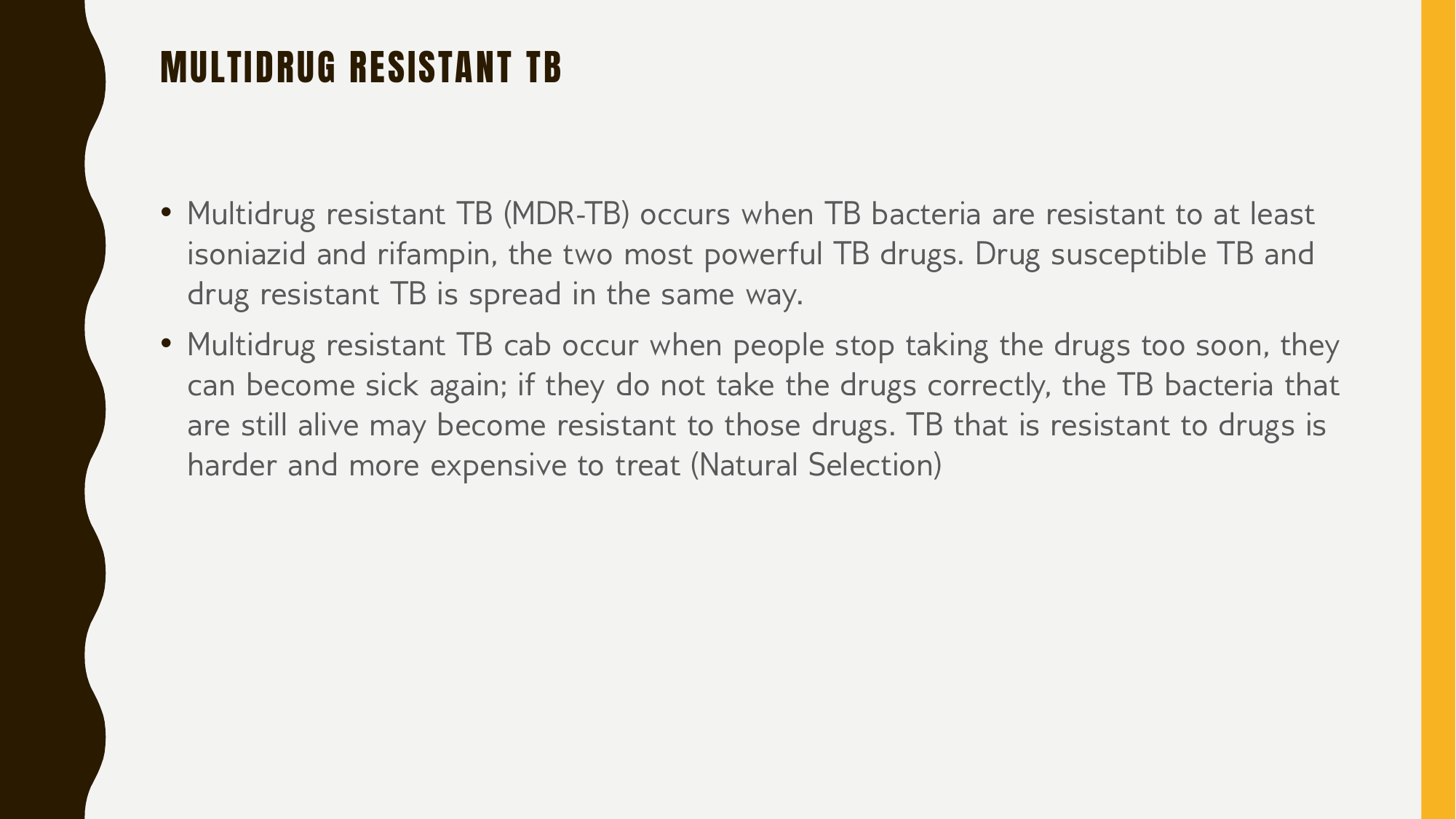

# Multidrug resistant TB
Multidrug resistant TB (MDR-TB) occurs when TB bacteria are resistant to at least isoniazid and rifampin, the two most powerful TB drugs. Drug susceptible TB and drug resistant TB is spread in the same way.
Multidrug resistant TB cab occur when people stop taking the drugs too soon, they can become sick again; if they do not take the drugs correctly, the TB bacteria that are still alive may become resistant to those drugs. TB that is resistant to drugs is harder and more expensive to treat (Natural Selection)